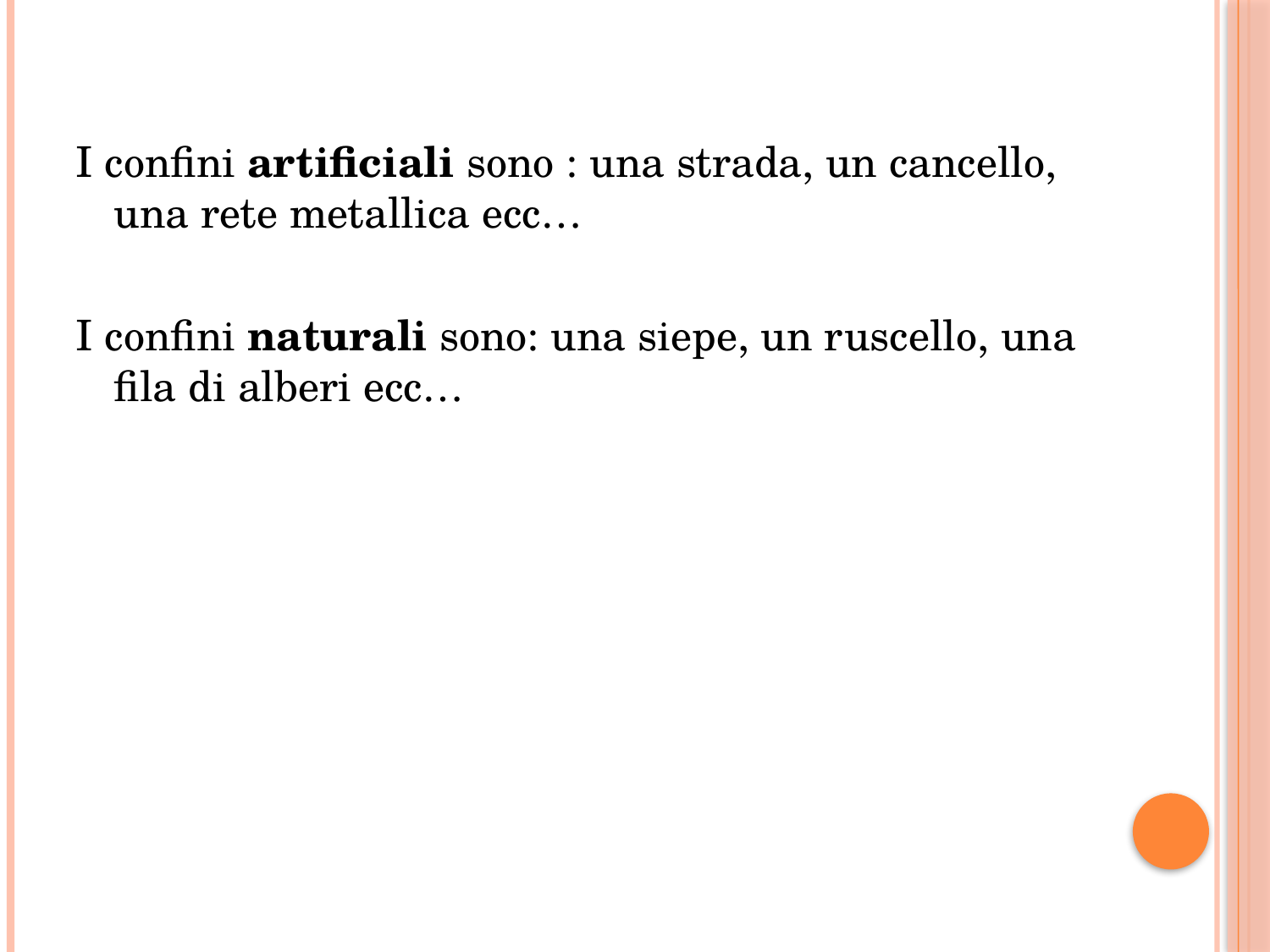

I confini artificiali sono : una strada, un cancello, una rete metallica ecc…

I confini naturali sono: una siepe, un ruscello, una fila di alberi ecc…